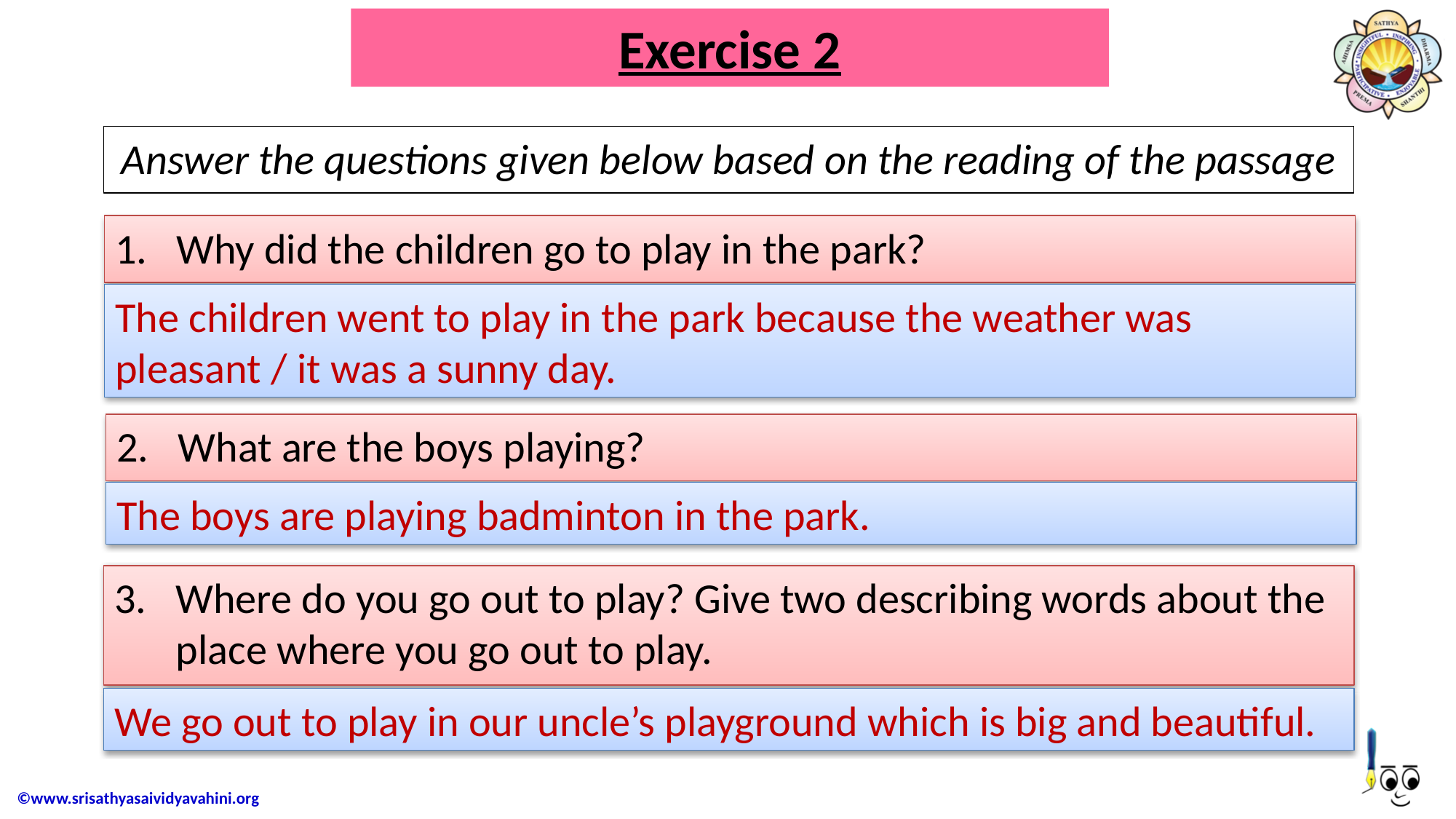

# Exercise 2
Answer the questions given below based on the reading of the passage
Why did the children go to play in the park?
The children went to play in the park because the weather was pleasant / it was a sunny day.
What are the boys playing?

The boys are playing badminton in the park.
Where do you go out to play? Give two describing words about the place where you go out to play.
We go out to play in our uncle’s playground which is big and beautiful.